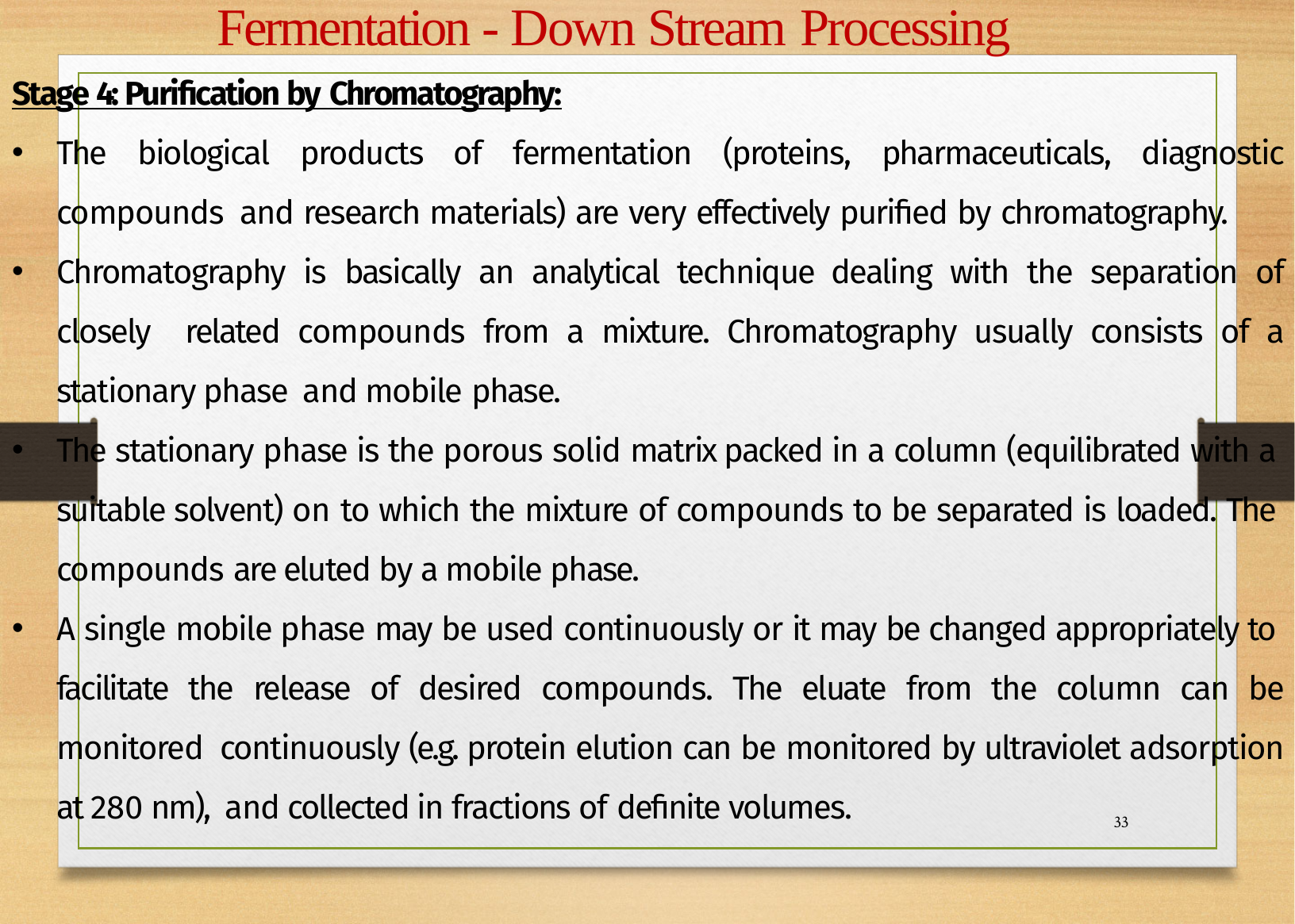

# Fermentation - Down Stream Processing
Stage 4: Purification by Chromatography:
The biological products of fermentation (proteins, pharmaceuticals, diagnostic compounds  and research materials) are very effectively purified by chromatography.
Chromatography is basically an analytical technique dealing with the separation of closely  related compounds from a mixture. Chromatography usually consists of a stationary phase  and mobile phase.
The stationary phase is the porous solid matrix packed in a column (equilibrated with a  suitable solvent) on to which the mixture of compounds to be separated is loaded. The  compounds are eluted by a mobile phase.
A single mobile phase may be used continuously or it may be changed appropriately to  facilitate the release of desired compounds. The eluate from the column can be monitored  continuously (e.g. protein elution can be monitored by ultraviolet adsorption at 280 nm),  and collected in fractions of definite volumes.
33